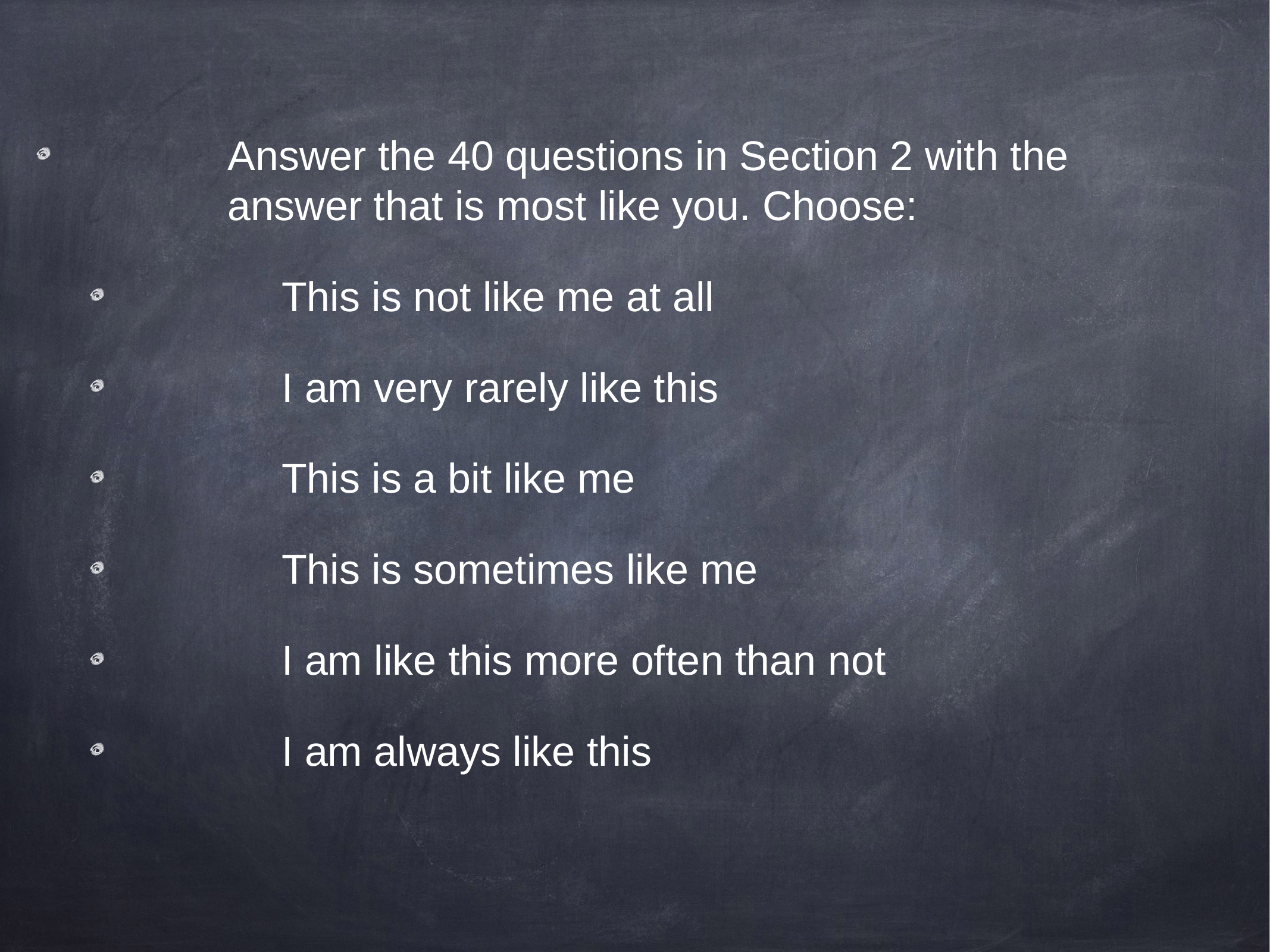

Answer the 40 questions in Section 2 with the answer that is most like you. Choose:
This is not like me at all
I am very rarely like this
This is a bit like me
This is sometimes like me
I am like this more often than not
I am always like this